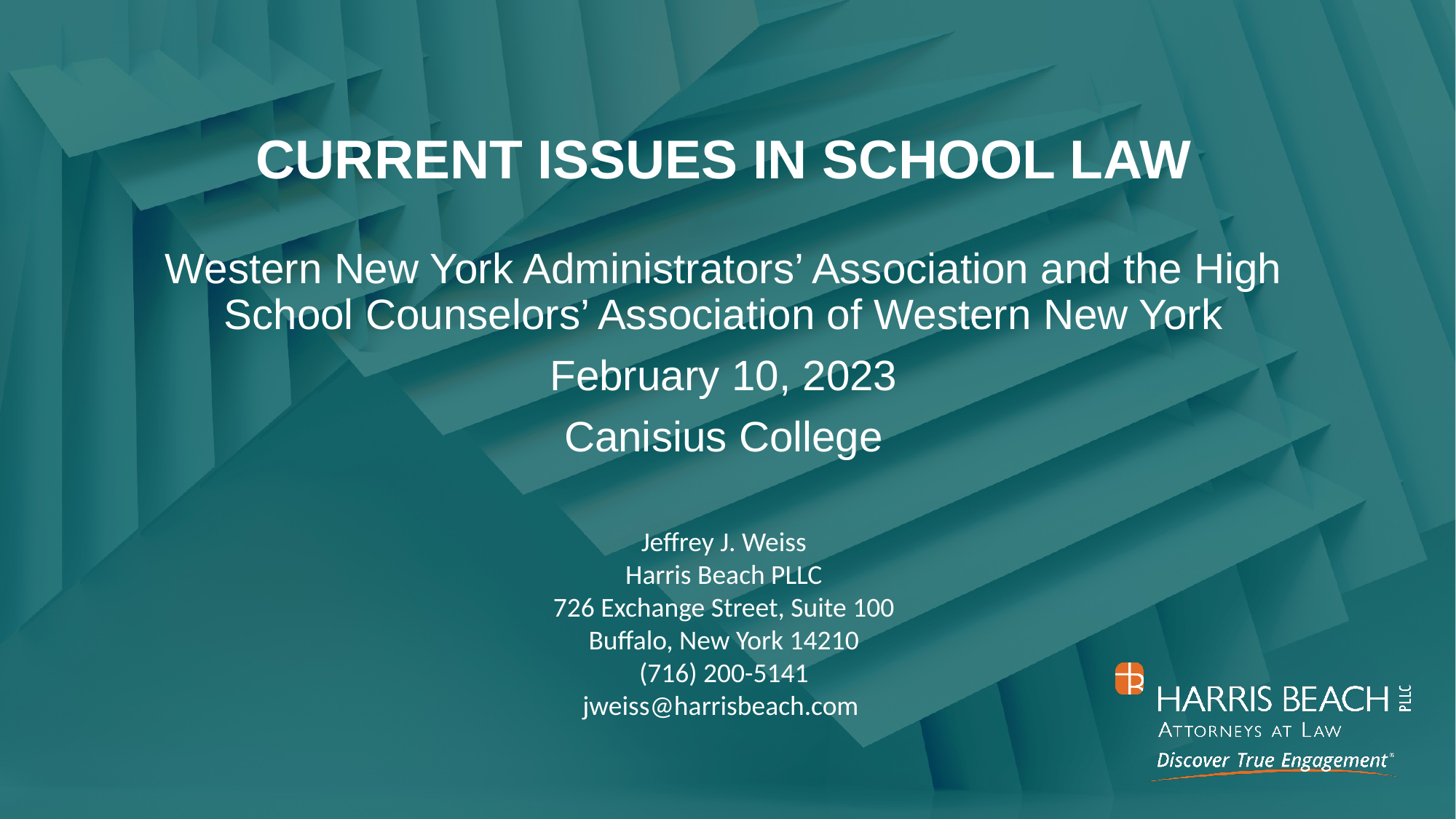

# CURRENT ISSUES IN SCHOOL LAW
Western New York Administrators’ Association and the High School Counselors’ Association of Western New York
February 10, 2023
Canisius College
Jeffrey J. Weiss
Harris Beach PLLC
726 Exchange Street, Suite 100
Buffalo, New York 14210
(716) 200-5141
jweiss@harrisbeach.com